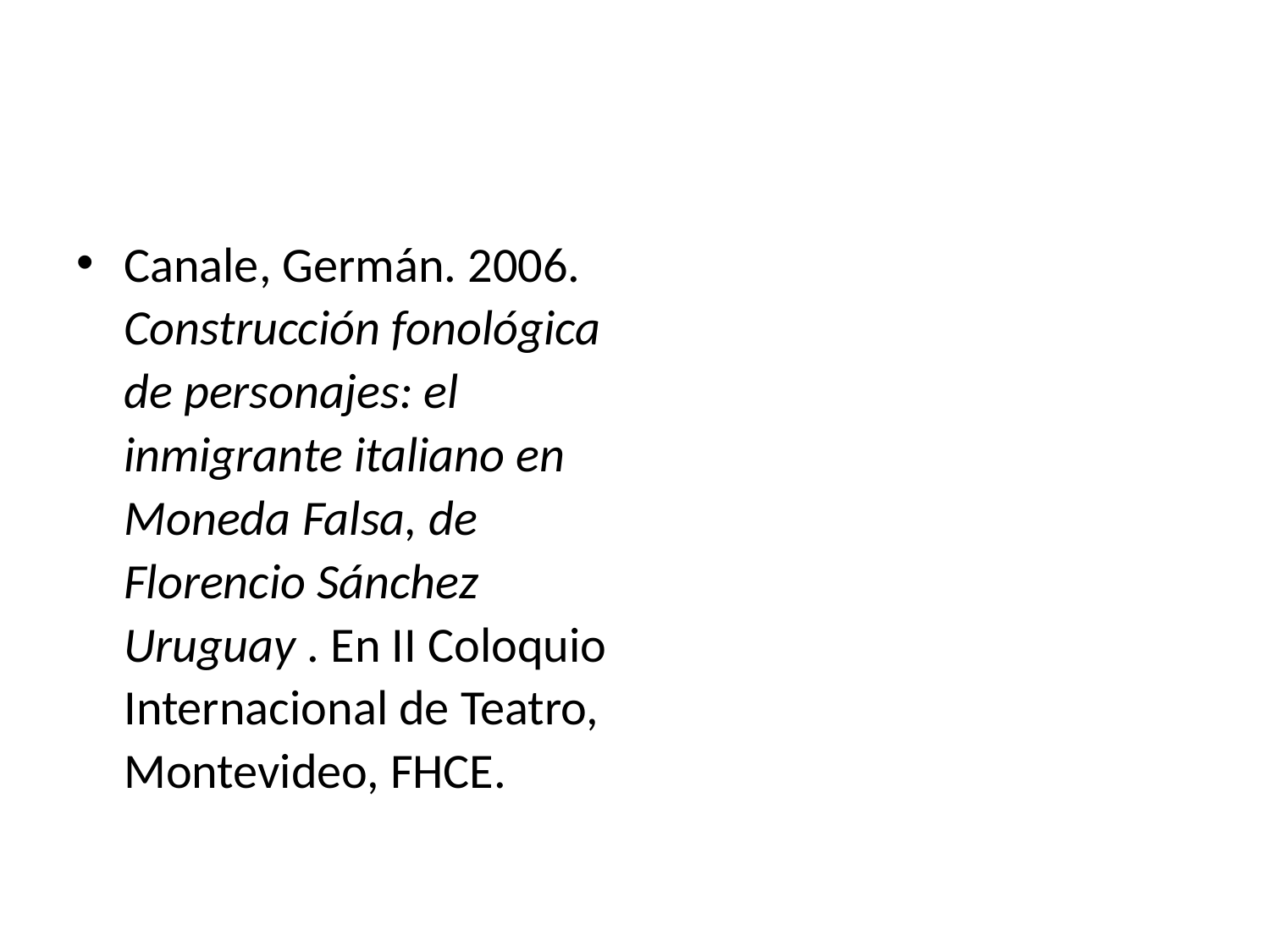

#
Canale, Germán. 2006. Construcción fonológica de personajes: el inmigrante italiano en Moneda Falsa, de Florencio Sánchez Uruguay . En II Coloquio Internacional de Teatro, Montevideo, FHCE.